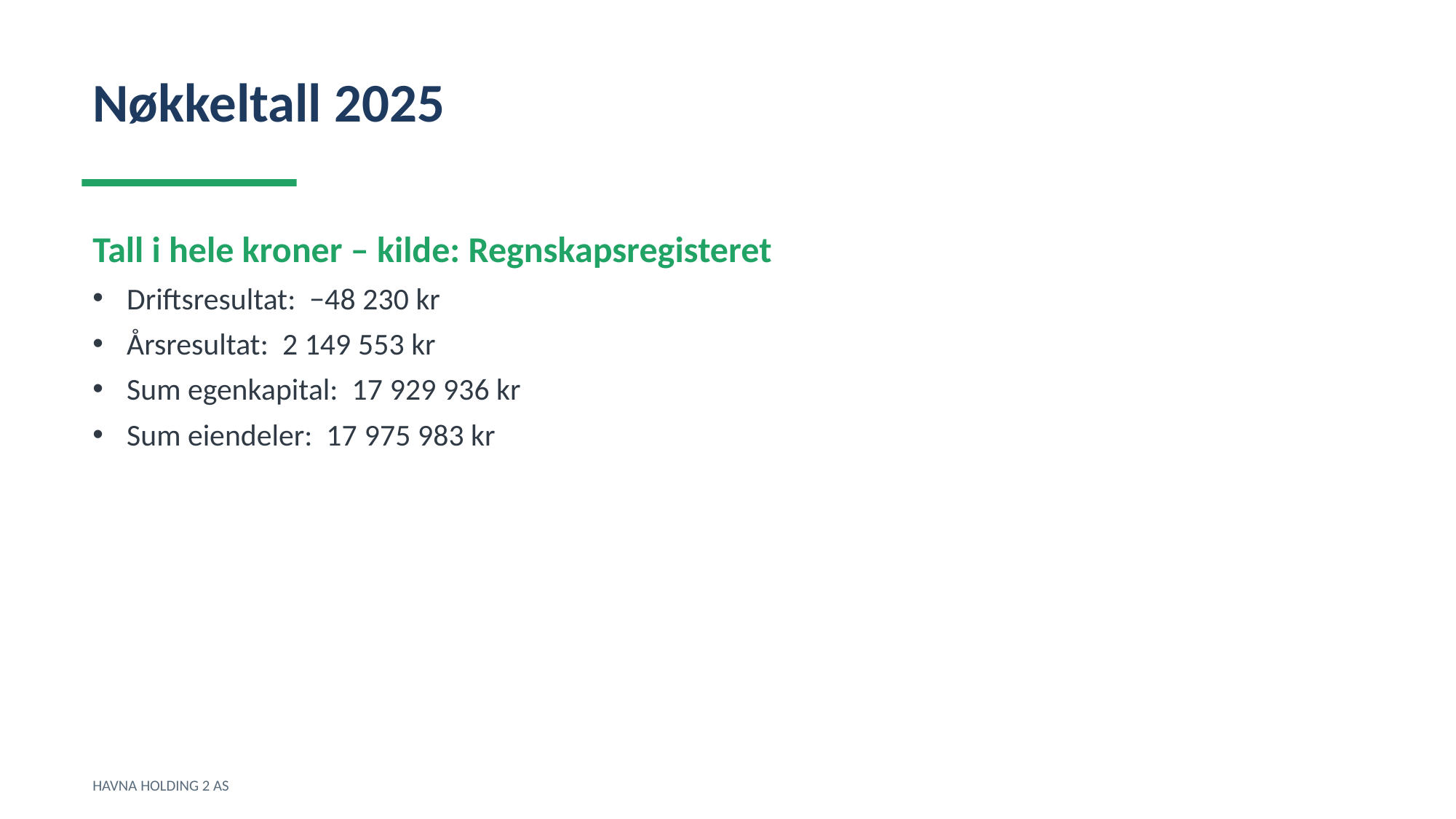

Nøkkeltall 2025

Tall i hele kroner – kilde: Regnskapsregisteret
Driftsresultat:  −48 230 kr
Årsresultat:  2 149 553 kr
Sum egenkapital:  17 929 936 kr
Sum eiendeler:  17 975 983 kr
HAVNA HOLDING 2 AS